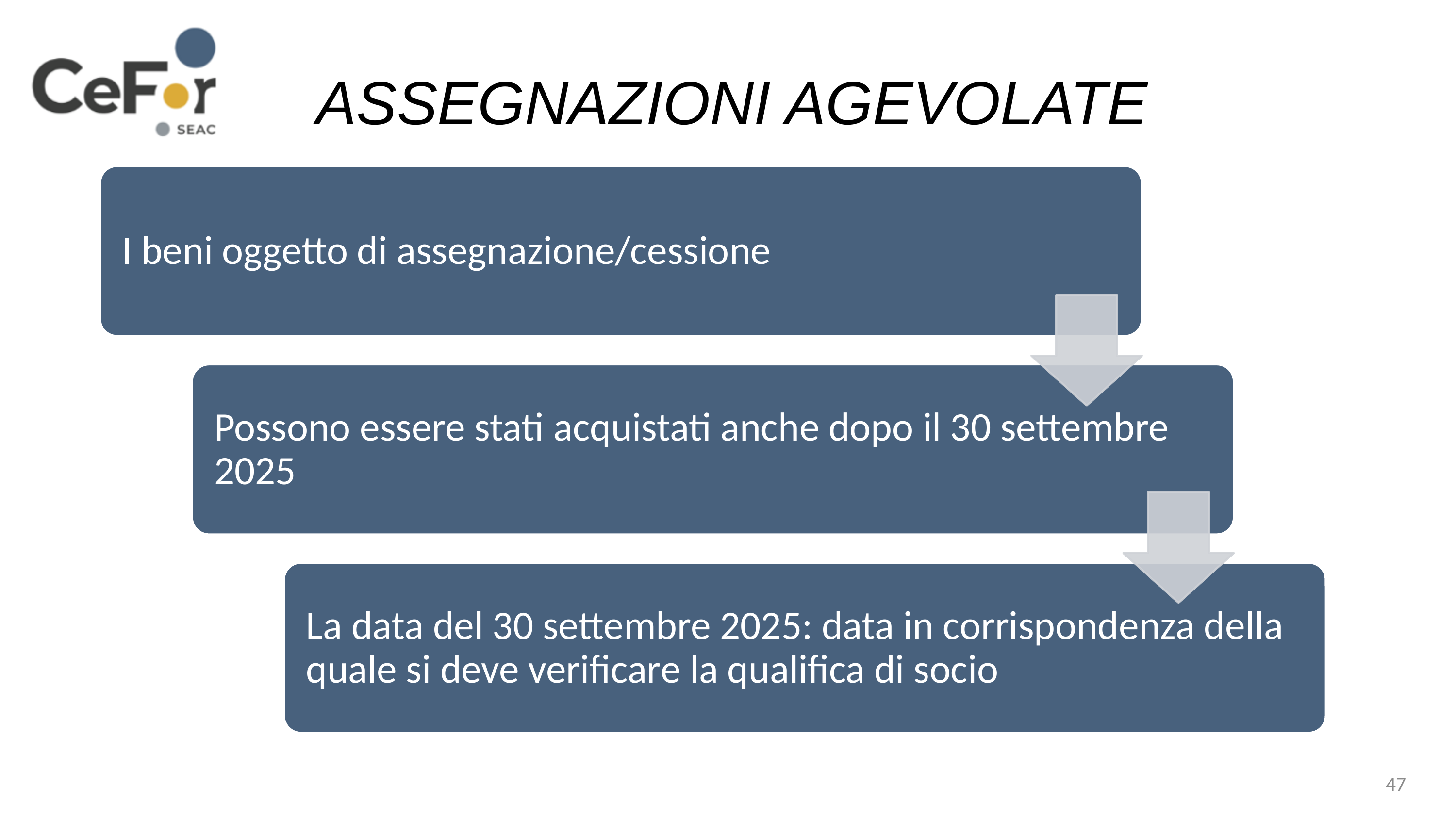

ASSEGNAZIONI AGEVOLATE
I beni oggetto di assegnazione/cessione
Possono essere stati acquistati anche dopo il 30 settembre 2025
La data del 30 settembre 2025: data in corrispondenza della quale si deve verificare la qualifica di socio

47